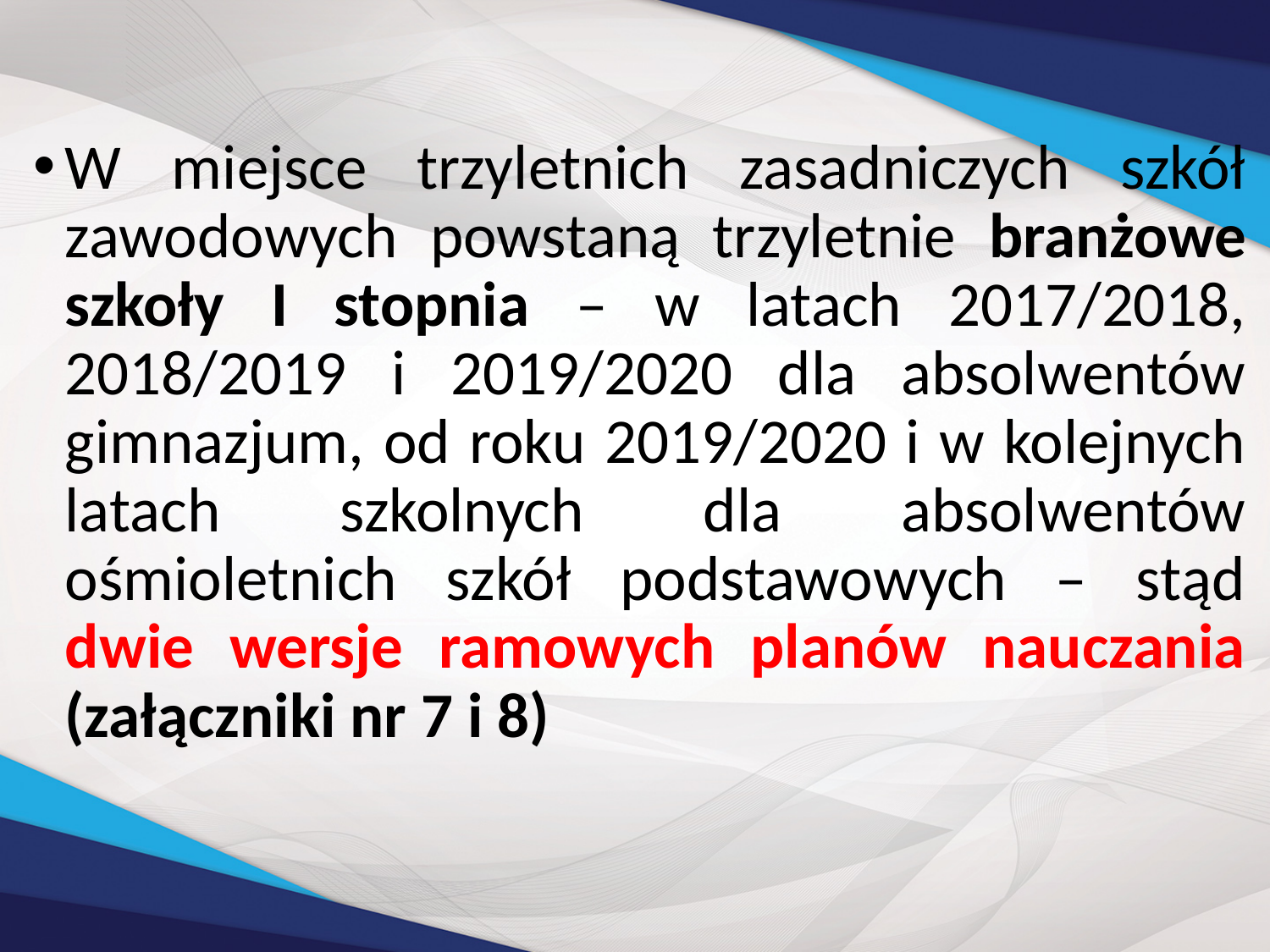

W miejsce trzyletnich zasadniczych szkół zawodowych powstaną trzyletnie branżowe szkoły I stopnia – w latach 2017/2018, 2018/2019 i 2019/2020 dla absolwentów gimnazjum, od roku 2019/2020 i w kolejnych latach szkolnych dla absolwentów ośmioletnich szkół podstawowych – stąd dwie wersje ramowych planów nauczania (załączniki nr 7 i 8)
#